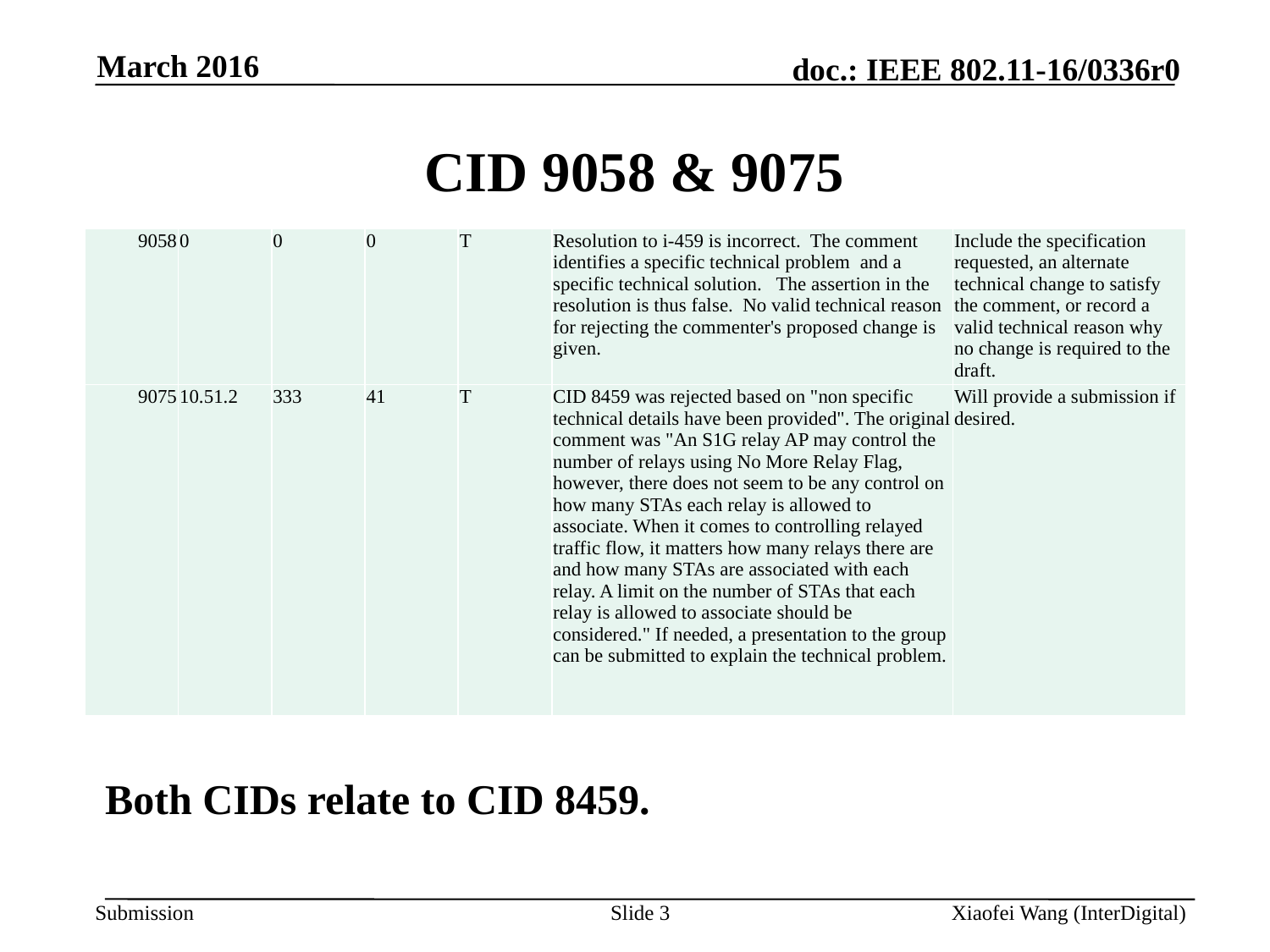

March 2016
# CID 9058 & 9075
| 9058 | 0 | 0 | 0 | T | Resolution to i-459 is incorrect. The comment identifies a specific technical problem and a specific technical solution. The assertion in the resolution is thus false. No valid technical reason for rejecting the commenter's proposed change is given. | Include the specification requested, an alternate technical change to satisfy the comment, or record a valid technical reason why no change is required to the draft. |
| --- | --- | --- | --- | --- | --- | --- |
| 9075 | 10.51.2 | 333 | 41 | T | CID 8459 was rejected based on "non specific technical details have been provided". The original comment was "An S1G relay AP may control the number of relays using No More Relay Flag, however, there does not seem to be any control on how many STAs each relay is allowed to associate. When it comes to controlling relayed traffic flow, it matters how many relays there are and how many STAs are associated with each relay. A limit on the number of STAs that each relay is allowed to associate should be considered." If needed, a presentation to the group can be submitted to explain the technical problem. | Will provide a submission if desired. |
Both CIDs relate to CID 8459.
Slide 3
Xiaofei Wang (InterDigital)